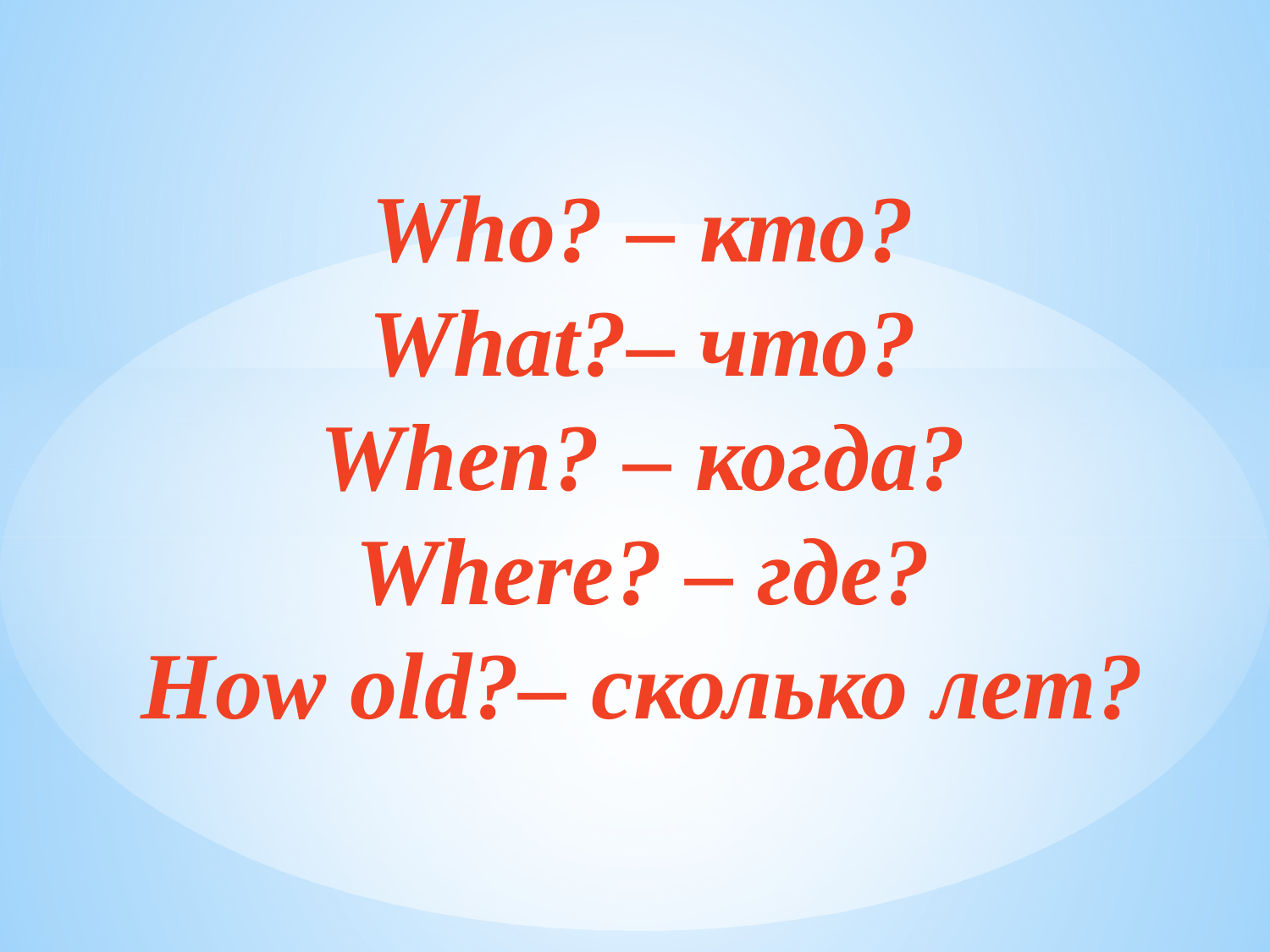

# Who? – кто? What?– что? When? – когда? Where? – где? How old?– сколько лет?